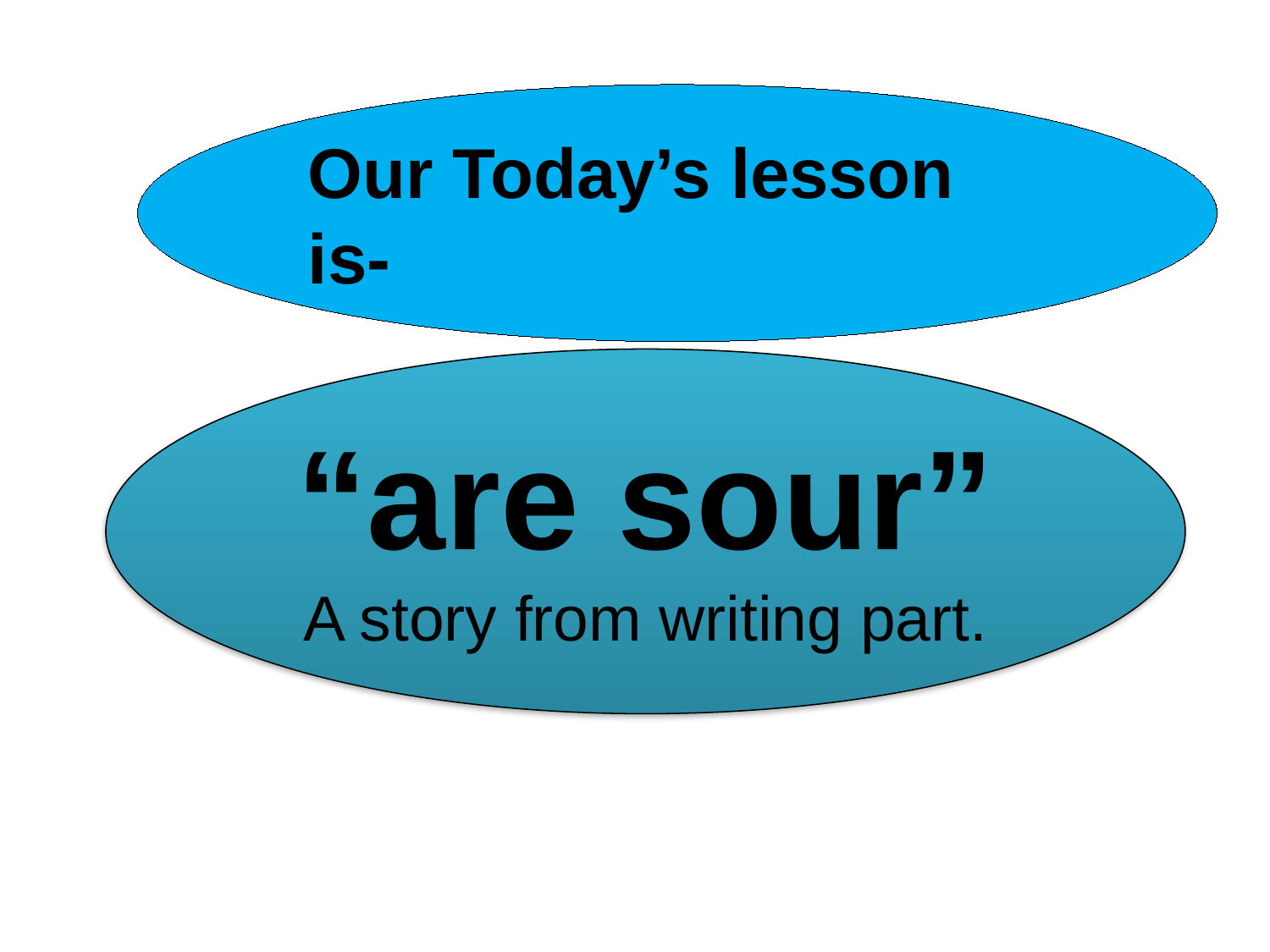

Our Today’s lesson is-
“are sour”
A story from writing part.